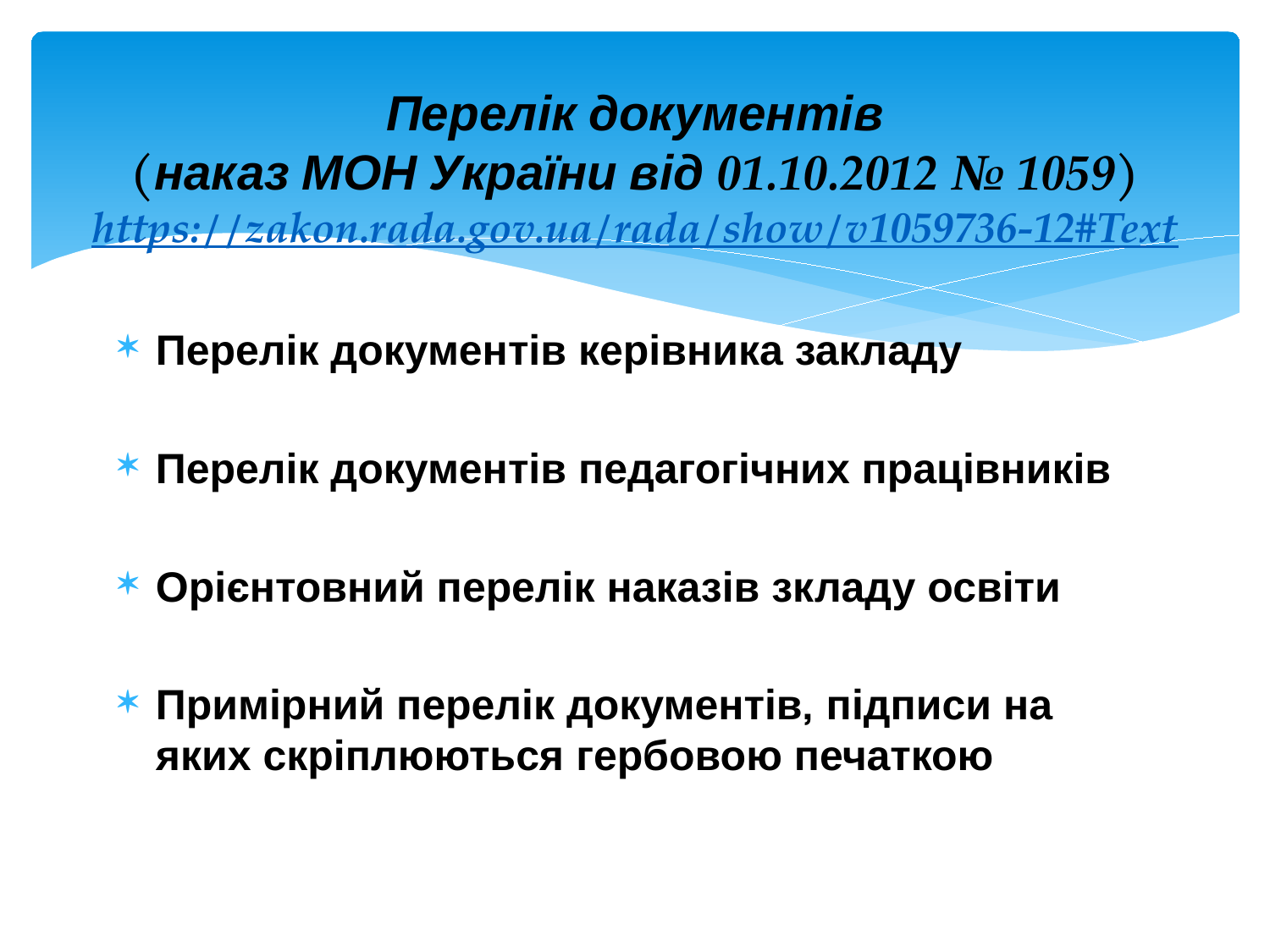

# Перелік документів (наказ МОН України від 01.10.2012 № 1059) https://zakon.rada.gov.ua/rada/show/v1059736-12#Text
Перелік документів керівника закладу

Перелік документів педагогічних працівників

Орієнтовний перелік наказів зкладу освіти

Примірний перелік документів, підписи на яких скріплюються гербовою печаткою